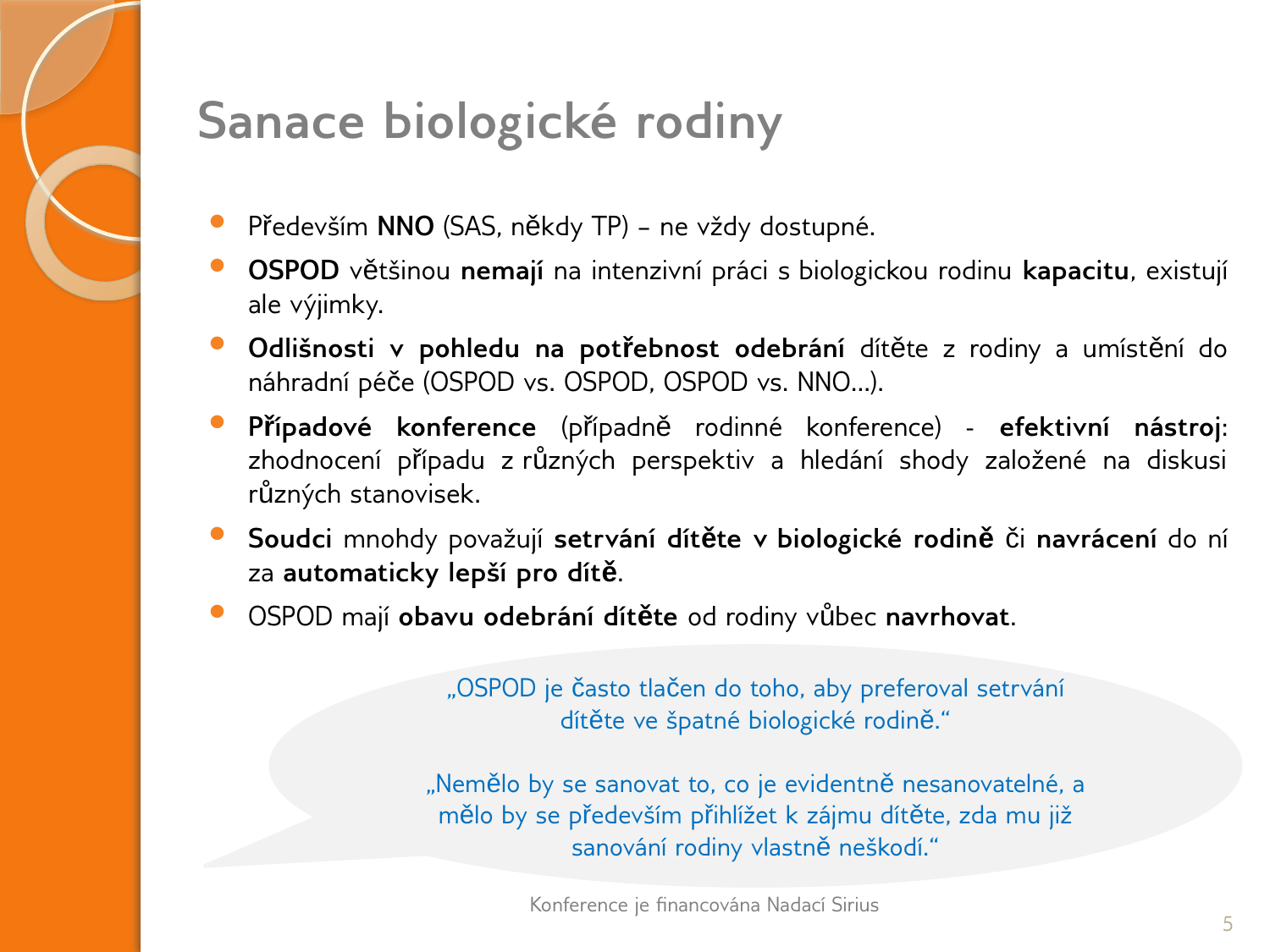

# Sanace biologické rodiny
Především NNO (SAS, někdy TP) – ne vždy dostupné.
OSPOD většinou nemají na intenzivní práci s biologickou rodinu kapacitu, existují ale výjimky.
Odlišnosti v pohledu na potřebnost odebrání dítěte z rodiny a umístění do náhradní péče (OSPOD vs. OSPOD, OSPOD vs. NNO…).
Případové konference (případně rodinné konference) - efektivní nástroj: zhodnocení případu z různých perspektiv a hledání shody založené na diskusi různých stanovisek.
Soudci mnohdy považují setrvání dítěte v biologické rodině či navrácení do ní za automaticky lepší pro dítě.
OSPOD mají obavu odebrání dítěte od rodiny vůbec navrhovat.

„OSPOD je často tlačen do toho, aby preferoval setrvání dítěte ve špatné biologické rodině.“

„Nemělo by se sanovat to, co je evidentně nesanovatelné, a mělo by se především přihlížet k zájmu dítěte, zda mu již sanování rodiny vlastně neškodí.“
Konference je financována Nadací Sirius
5